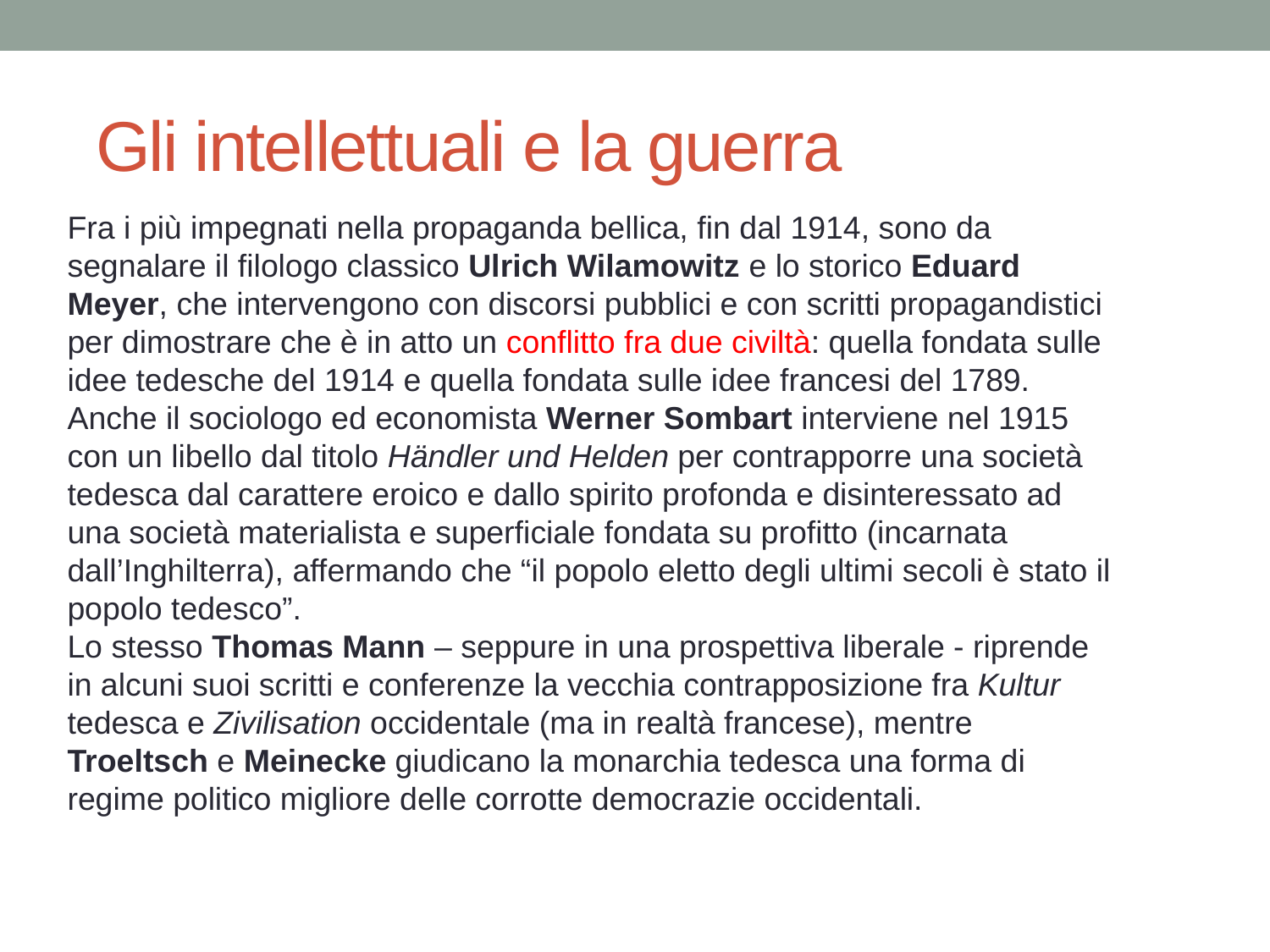

# Gli intellettuali e la guerra
Fra i più impegnati nella propaganda bellica, fin dal 1914, sono da segnalare il filologo classico Ulrich Wilamowitz e lo storico Eduard Meyer, che intervengono con discorsi pubblici e con scritti propagandistici per dimostrare che è in atto un conflitto fra due civiltà: quella fondata sulle idee tedesche del 1914 e quella fondata sulle idee francesi del 1789.
Anche il sociologo ed economista Werner Sombart interviene nel 1915 con un libello dal titolo Händler und Helden per contrapporre una società tedesca dal carattere eroico e dallo spirito profonda e disinteressato ad una società materialista e superficiale fondata su profitto (incarnata dall’Inghilterra), affermando che “il popolo eletto degli ultimi secoli è stato il popolo tedesco”.
Lo stesso Thomas Mann – seppure in una prospettiva liberale - riprende in alcuni suoi scritti e conferenze la vecchia contrapposizione fra Kultur tedesca e Zivilisation occidentale (ma in realtà francese), mentre Troeltsch e Meinecke giudicano la monarchia tedesca una forma di regime politico migliore delle corrotte democrazie occidentali.